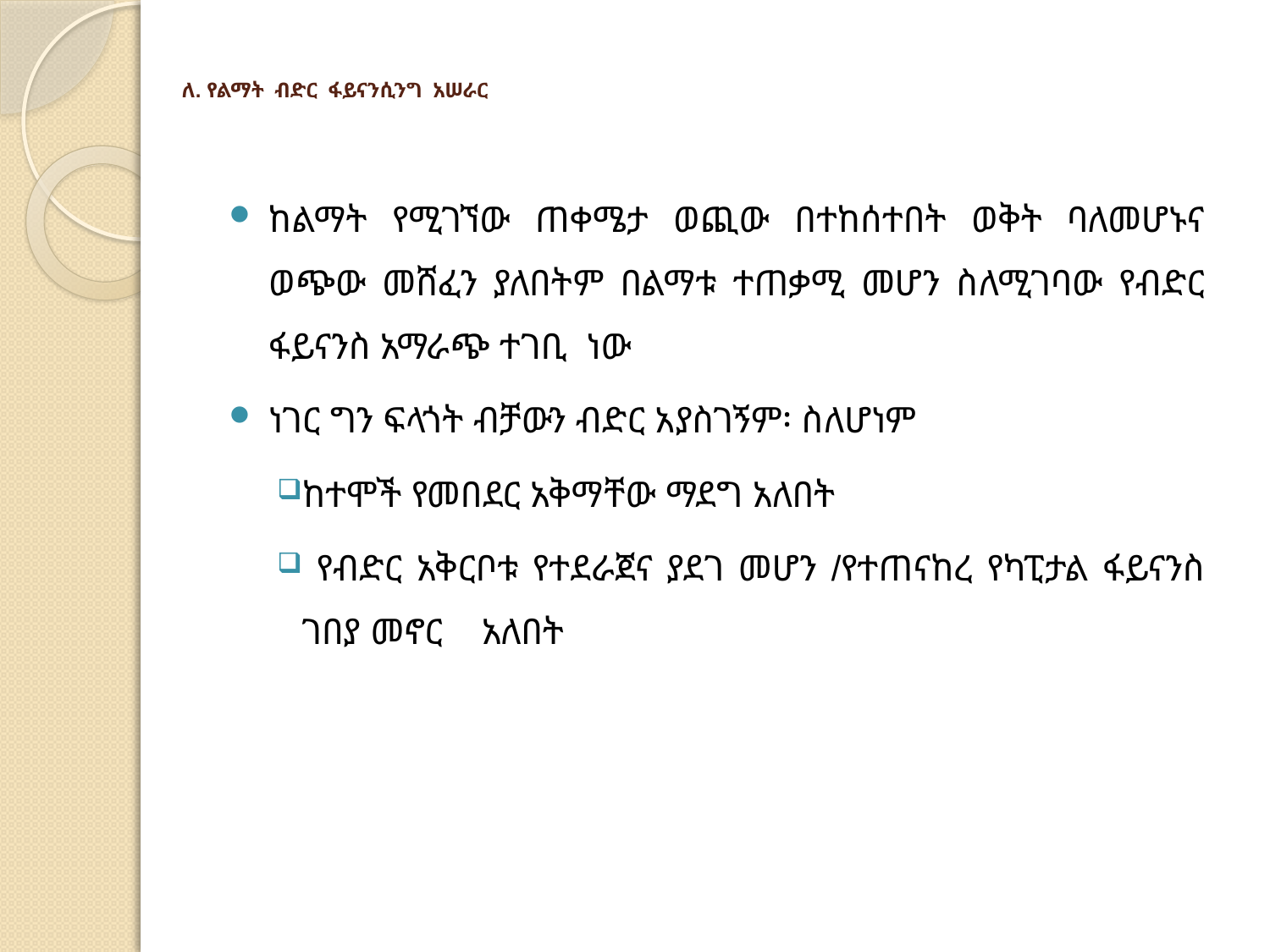

# ለ. የልማት  ብድር  ፋይናንሲንግ  አሠራር
ከልማት የሚገኘው ጠቀሜታ ወጪው በተከሰተበት ወቅት ባለመሆኑና ወጭው መሸፈን ያለበትም በልማቱ ተጠቃሚ መሆን ስለሚገባው የብድር ፋይናንስ አማራጭ ተገቢ  ነው
ነገር ግን ፍላጎት ብቻውን ብድር አያስገኝም፡ ስለሆነም
ከተሞች የመበደር አቅማቸው ማደግ አለበት
 የብድር አቅርቦቱ የተደራጀና ያደገ መሆን /የተጠናከረ የካፒታል ፋይናንስ ገበያ መኖር    አለበት